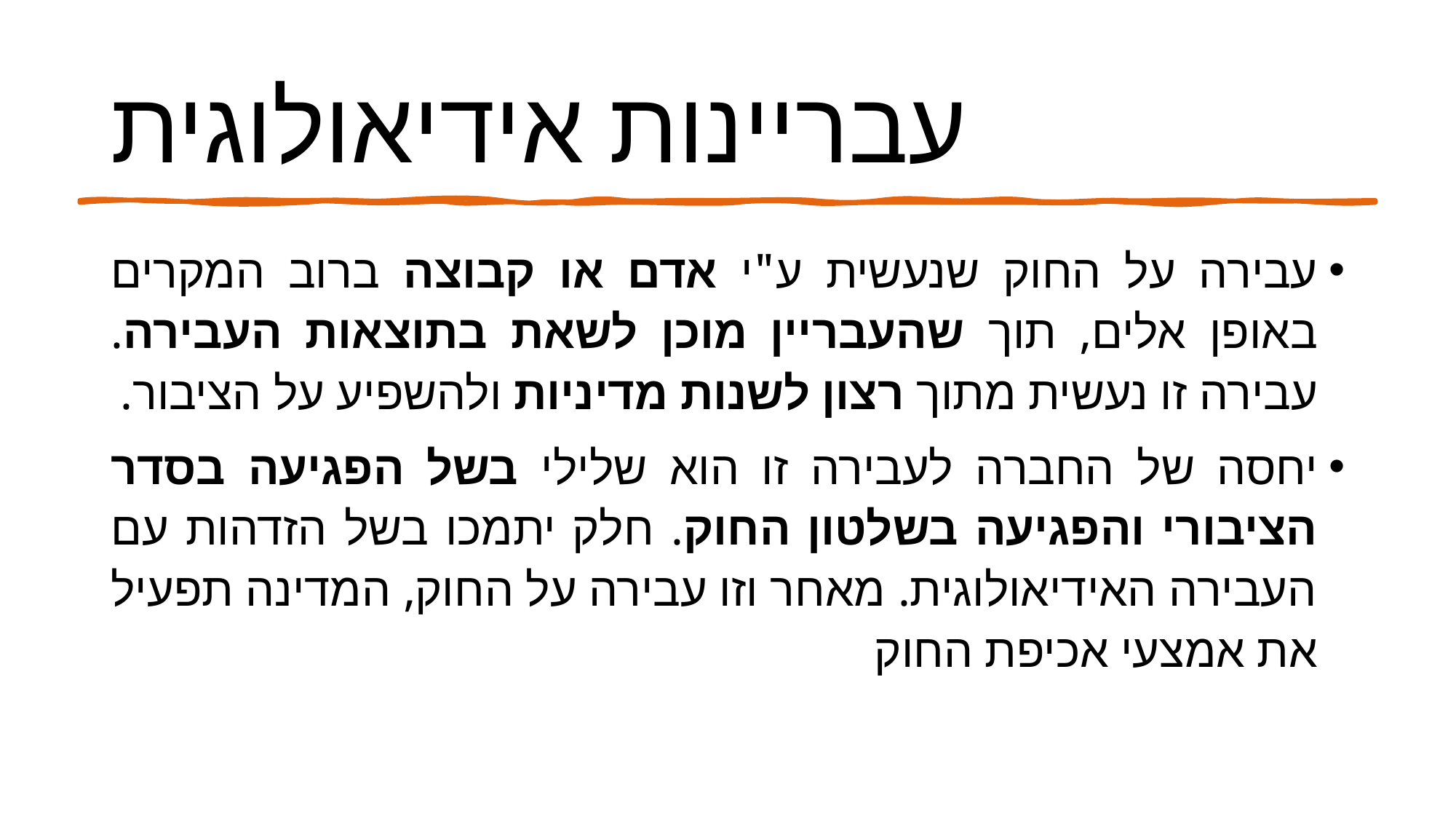

# עבריינות אידיאולוגית

עבירה על החוק שנעשית ע"י אדם או קבוצה ברוב המקרים באופן אלים, תוך שהעבריין מוכן לשאת בתוצאות העבירה. עבירה זו נעשית מתוך רצון לשנות מדיניות ולהשפיע על הציבור.
יחסה של החברה לעבירה זו הוא שלילי בשל הפגיעה בסדר הציבורי והפגיעה בשלטון החוק. חלק יתמכו בשל הזדהות עם העבירה האידיאולוגית. מאחר וזו עבירה על החוק, המדינה תפעיל את אמצעי אכיפת החוק